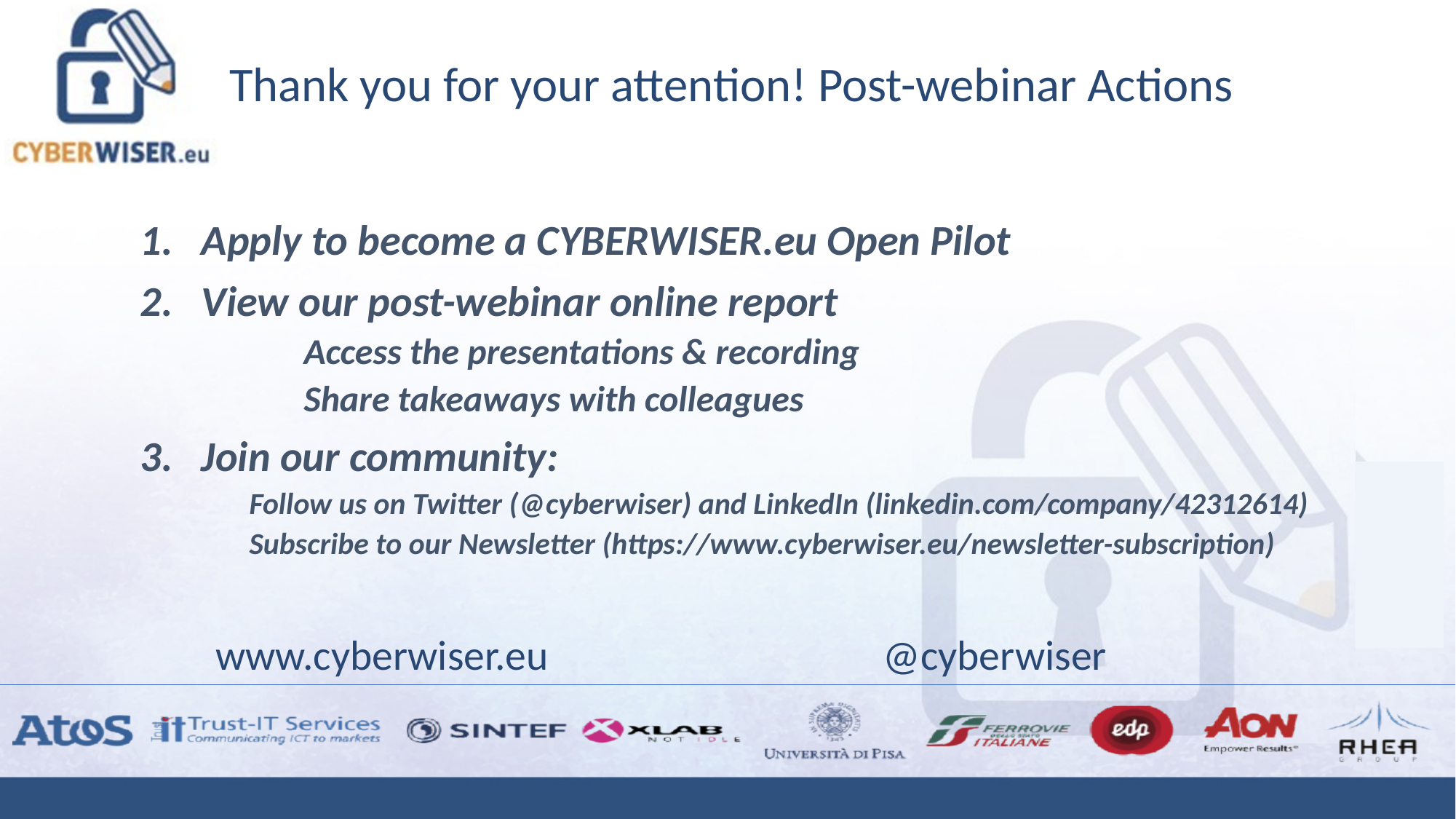

# Thank you for your attention! Post-webinar Actions
Apply to become a CYBERWISER.eu Open Pilot
View our post-webinar online report
	Access the presentations & recording
	Share takeaways with colleagues
Join our community:
Follow us on Twitter (@cyberwiser) and LinkedIn (linkedin.com/company/42312614)
Subscribe to our Newsletter (https://www.cyberwiser.eu/newsletter-subscription)